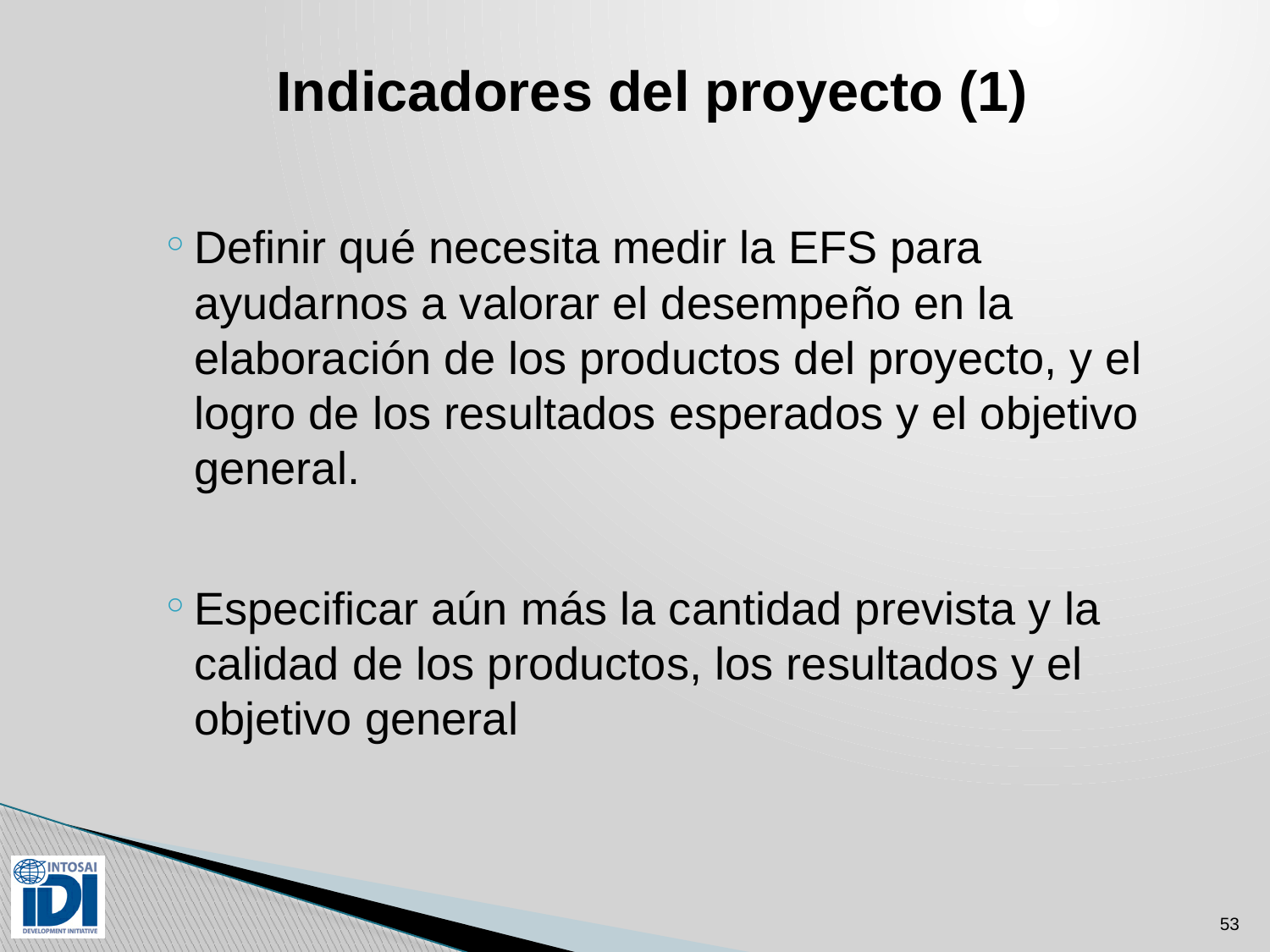

# Indicadores del proyecto (1)
Definir qué necesita medir la EFS para ayudarnos a valorar el desempeño en la elaboración de los productos del proyecto, y el logro de los resultados esperados y el objetivo general.

Especificar aún más la cantidad prevista y la calidad de los productos, los resultados y el objetivo general

53